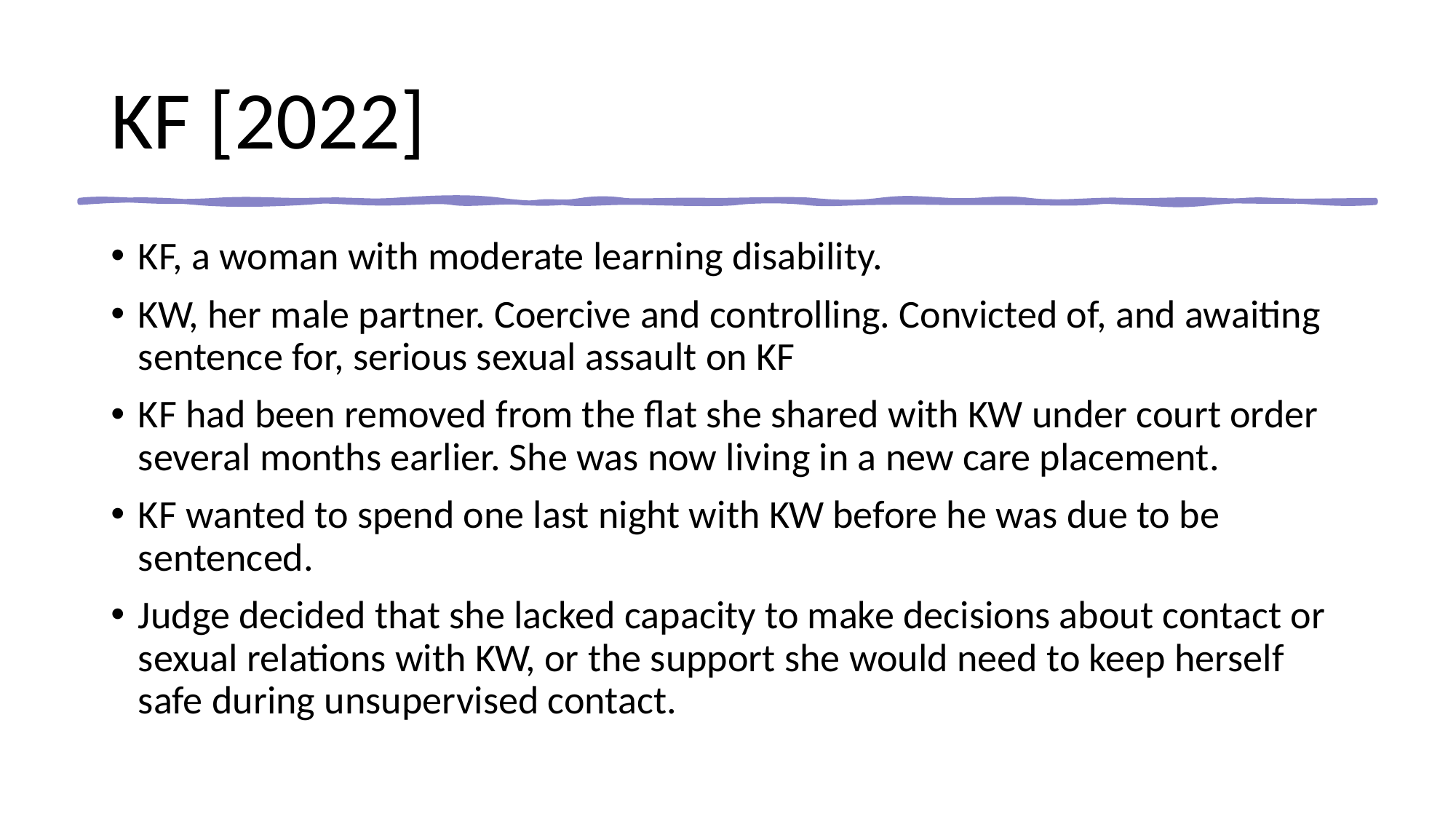

# KF [2022]

KF, a woman with moderate learning disability.
KW, her male partner. Coercive and controlling. Convicted of, and awaiting sentence for, serious sexual assault on KF
KF had been removed from the flat she shared with KW under court order several months earlier. She was now living in a new care placement.
KF wanted to spend one last night with KW before he was due to be sentenced.
Judge decided that she lacked capacity to make decisions about contact or sexual relations with KW, or the support she would need to keep herself safe during unsupervised contact.